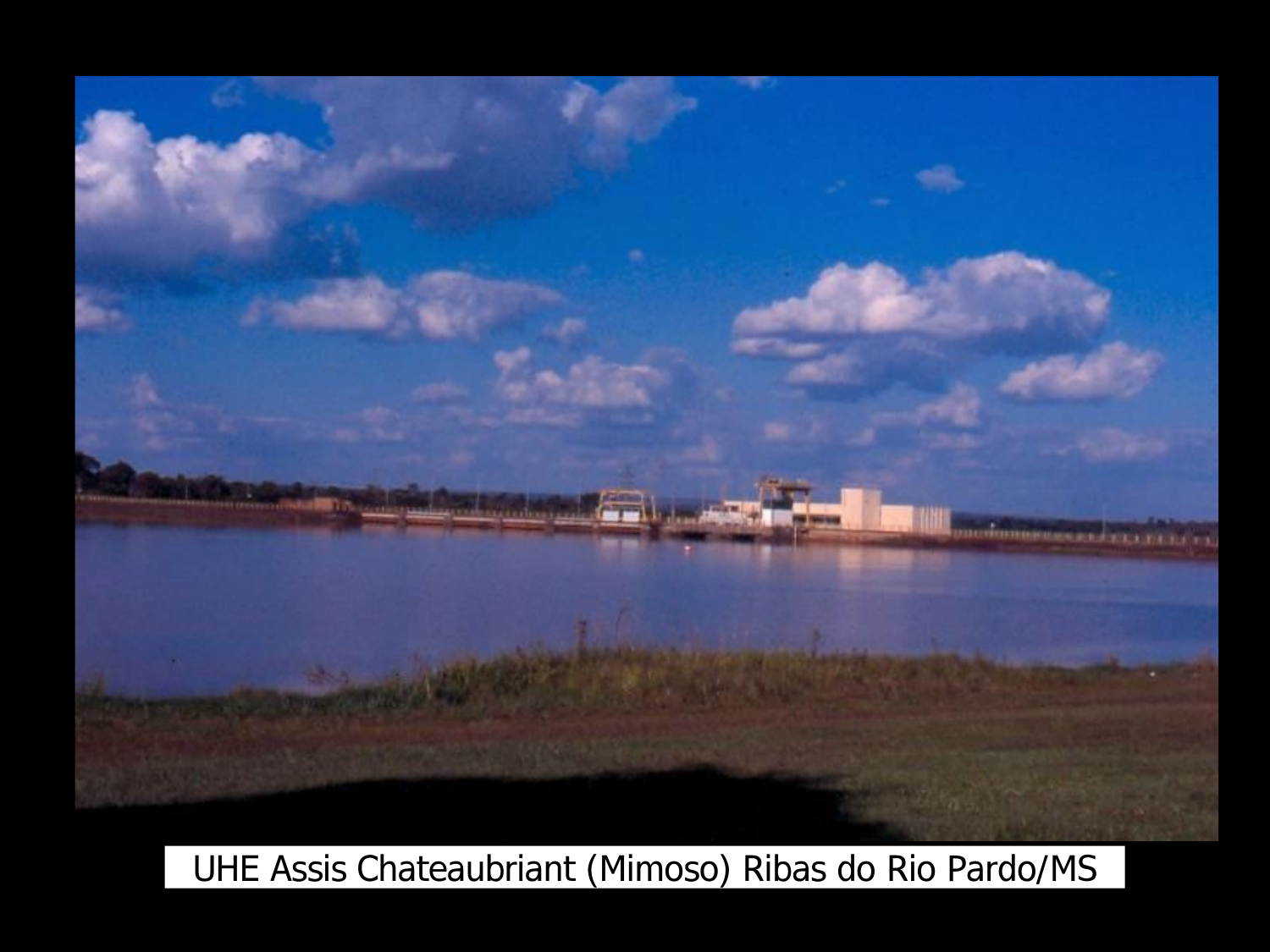

UHE Assis Chateaubriant (Mimoso) Ribas do Rio Pardo/MS